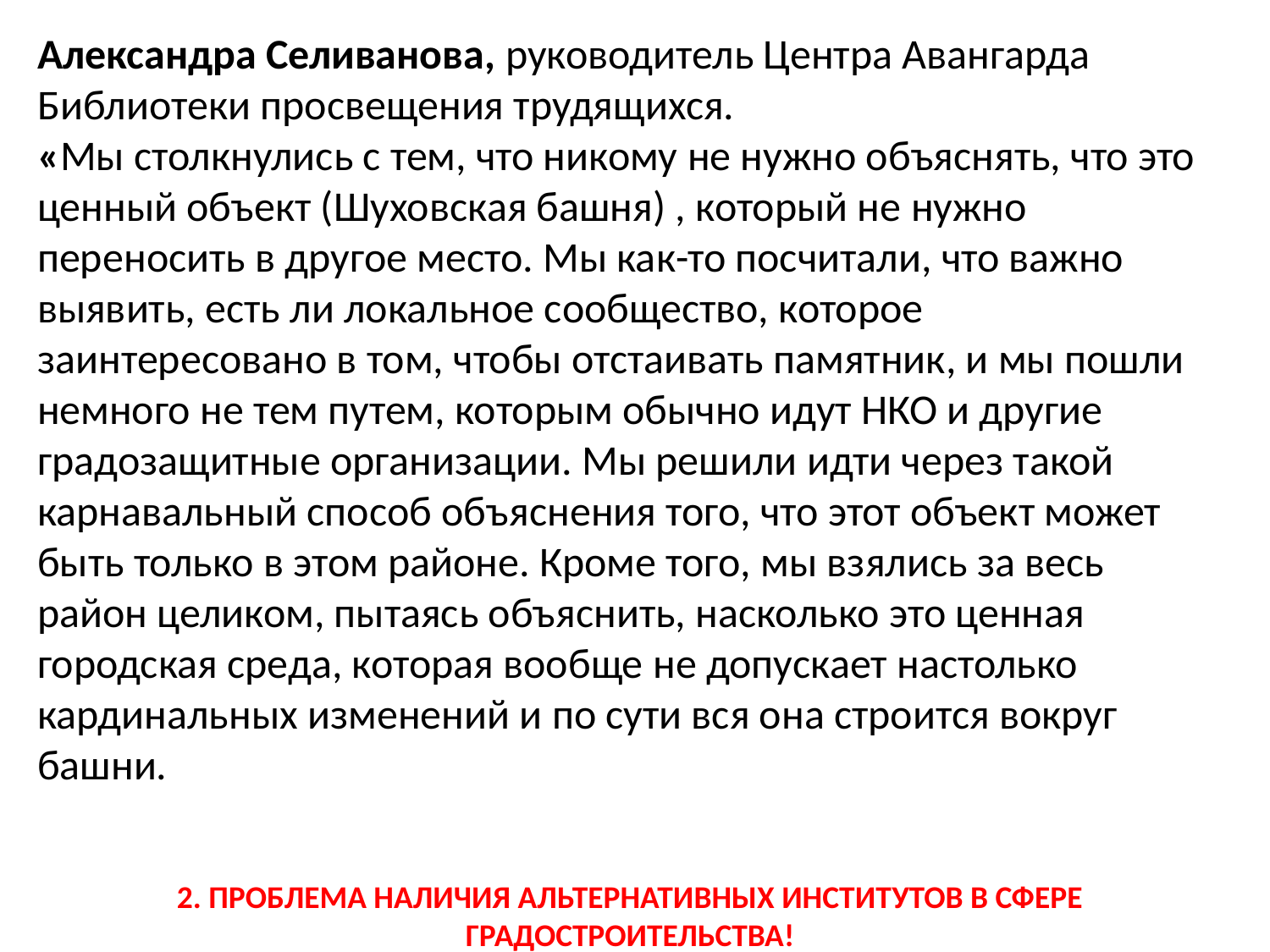

Александра Селиванова, руководитель Центра Авангарда Библиотеки просвещения трудящихся.
«Мы столкнулись с тем, что никому не нужно объяснять, что это ценный объект (Шуховская башня) , который не нужно переносить в другое место. Мы как-то посчитали, что важно выявить, есть ли локальное сообщество, которое заинтересовано в том, чтобы отстаивать памятник, и мы пошли немного не тем путем, которым обычно идут НКО и другие градозащитные организации. Мы решили идти через такой карнавальный способ объяснения того, что этот объект может быть только в этом районе. Кроме того, мы взялись за весь район целиком, пытаясь объяснить, насколько это ценная городская среда, которая вообще не допускает настолько кардинальных изменений и по сути вся она строится вокруг башни.
2. ПРОБЛЕМА НАЛИЧИЯ АЛЬТЕРНАТИВНЫХ ИНСТИТУТОВ В СФЕРЕ ГРАДОСТРОИТЕЛЬСТВА!